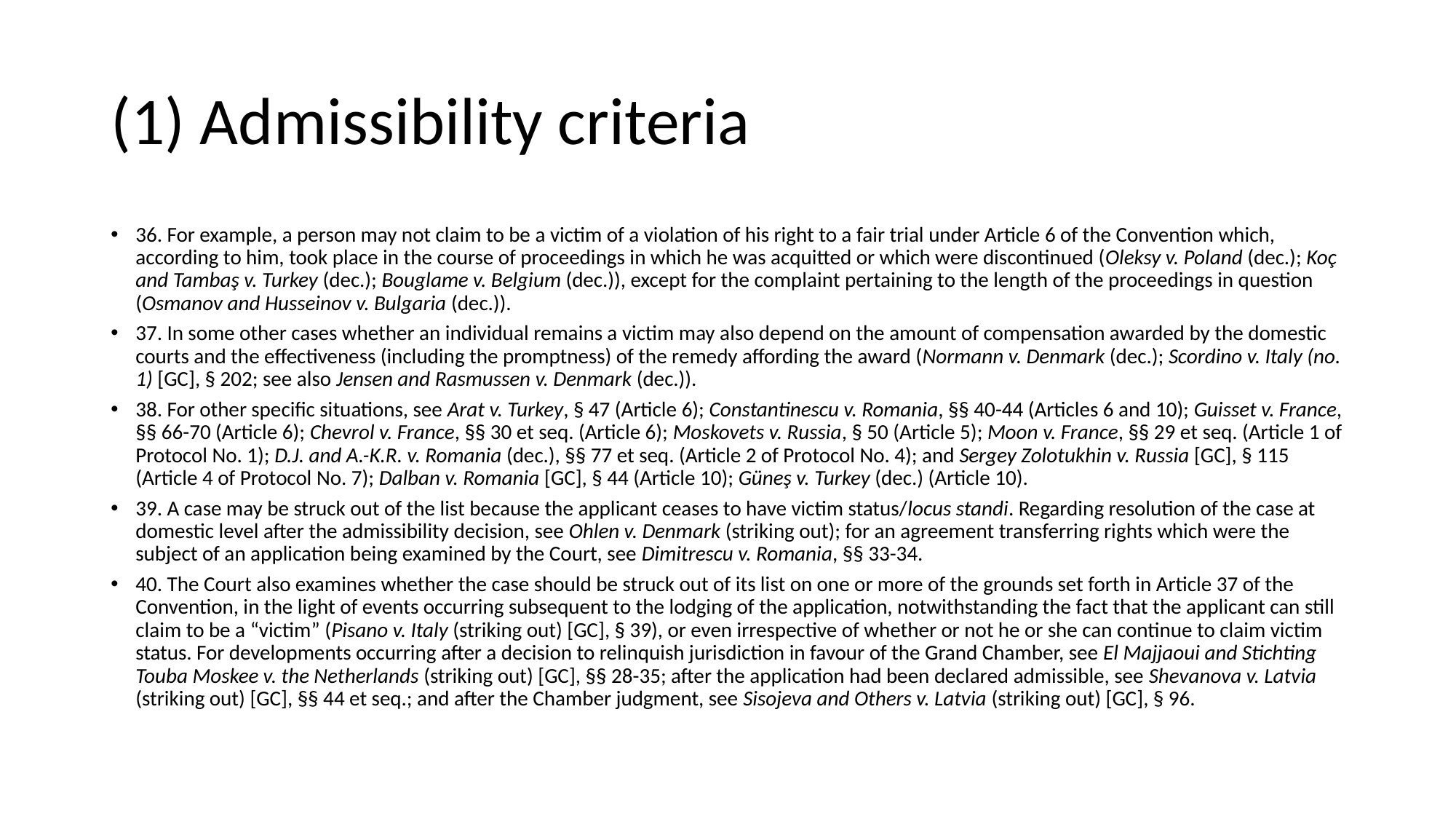

# (1) Admissibility criteria
36. For example, a person may not claim to be a victim of a violation of his right to a fair trial under Article 6 of the Convention which, according to him, took place in the course of proceedings in which he was acquitted or which were discontinued (Oleksy v. Poland (dec.); Koç and Tambaş v. Turkey (dec.); Bouglame v. Belgium (dec.)), except for the complaint pertaining to the length of the proceedings in question (Osmanov and Husseinov v. Bulgaria (dec.)).
37. In some other cases whether an individual remains a victim may also depend on the amount of compensation awarded by the domestic courts and the effectiveness (including the promptness) of the remedy affording the award (Normann v. Denmark (dec.); Scordino v. Italy (no. 1) [GC], § 202; see also Jensen and Rasmussen v. Denmark (dec.)).
38. For other specific situations, see Arat v. Turkey, § 47 (Article 6); Constantinescu v. Romania, §§ 40-44 (Articles 6 and 10); Guisset v. France, §§ 66-70 (Article 6); Chevrol v. France, §§ 30 et seq. (Article 6); Moskovets v. Russia, § 50 (Article 5); Moon v. France, §§ 29 et seq. (Article 1 of Protocol No. 1); D.J. and A.-K.R. v. Romania (dec.), §§ 77 et seq. (Article 2 of Protocol No. 4); and Sergey Zolotukhin v. Russia [GC], § 115 (Article 4 of Protocol No. 7); Dalban v. Romania [GC], § 44 (Article 10); Güneş v. Turkey (dec.) (Article 10).
39. A case may be struck out of the list because the applicant ceases to have victim status/locus standi. Regarding resolution of the case at domestic level after the admissibility decision, see Ohlen v. Denmark (striking out); for an agreement transferring rights which were the subject of an application being examined by the Court, see Dimitrescu v. Romania, §§ 33-34.
40. The Court also examines whether the case should be struck out of its list on one or more of the grounds set forth in Article 37 of the Convention, in the light of events occurring subsequent to the lodging of the application, notwithstanding the fact that the applicant can still claim to be a “victim” (Pisano v. Italy (striking out) [GC], § 39), or even irrespective of whether or not he or she can continue to claim victim status. For developments occurring after a decision to relinquish jurisdiction in favour of the Grand Chamber, see El Majjaoui and Stichting Touba Moskee v. the Netherlands (striking out) [GC], §§ 28-35; after the application had been declared admissible, see Shevanova v. Latvia (striking out) [GC], §§ 44 et seq.; and after the Chamber judgment, see Sisojeva and Others v. Latvia (striking out) [GC], § 96.